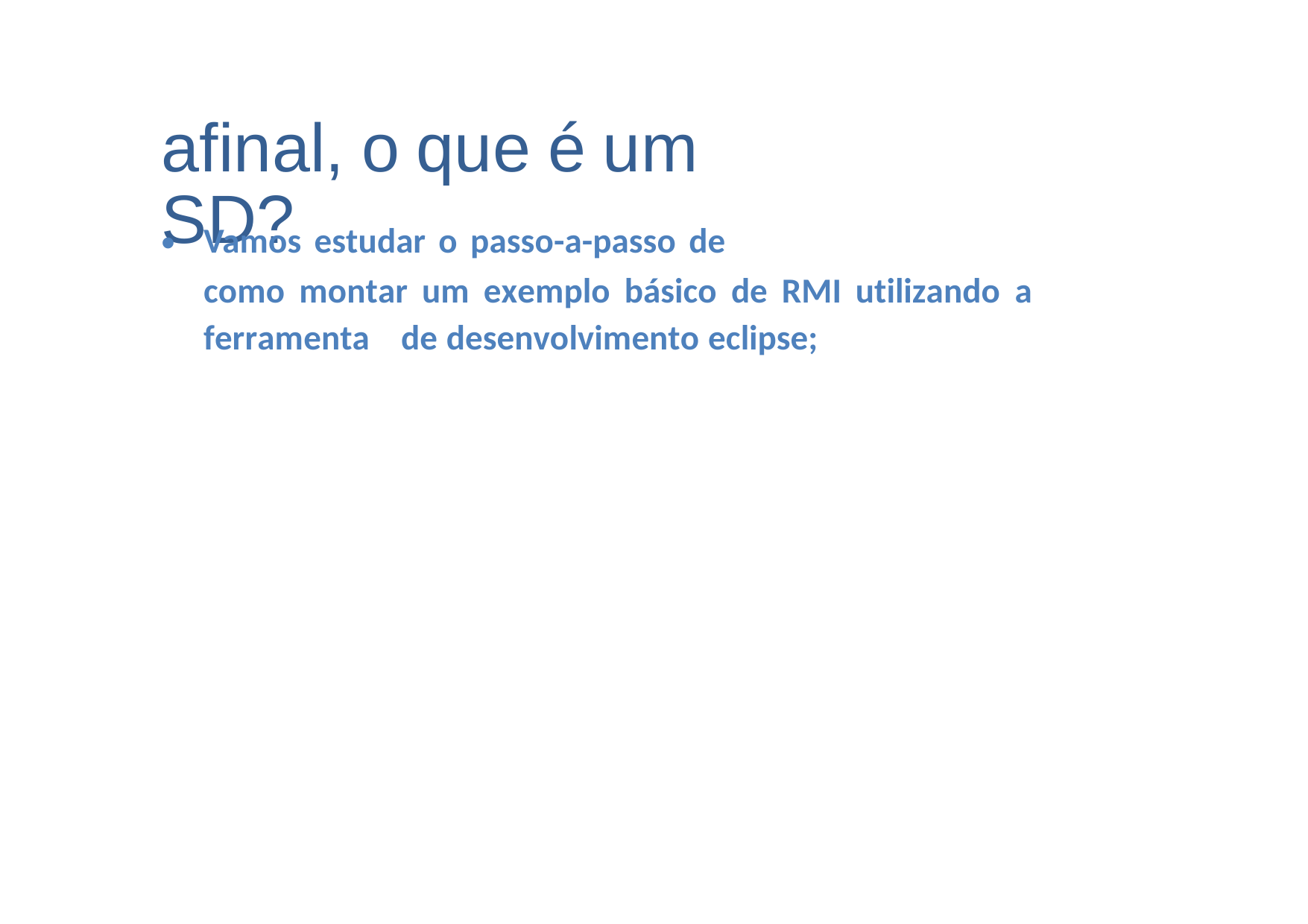

afinal, o que é um SD?
•
Vamos estudar o passo-a-passo de
como montar um exemplo básico de RMI utilizando a
ferramenta
de desenvolvimento eclipse;